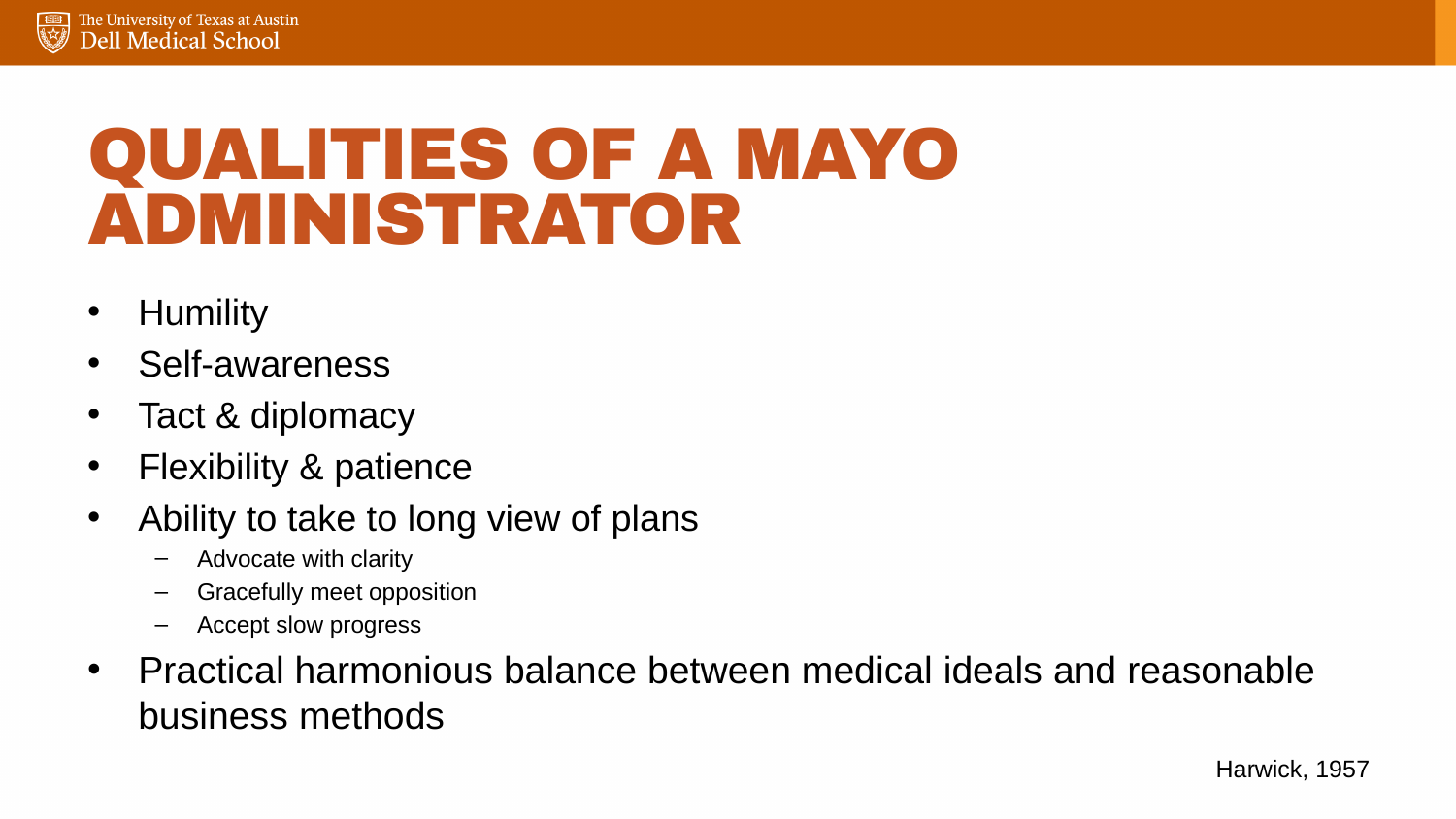

# Qualities of a Mayo Administrator
Humility
Self-awareness
Tact & diplomacy
Flexibility & patience
Ability to take to long view of plans
Advocate with clarity
Gracefully meet opposition
Accept slow progress
Practical harmonious balance between medical ideals and reasonable business methods
Harwick, 1957